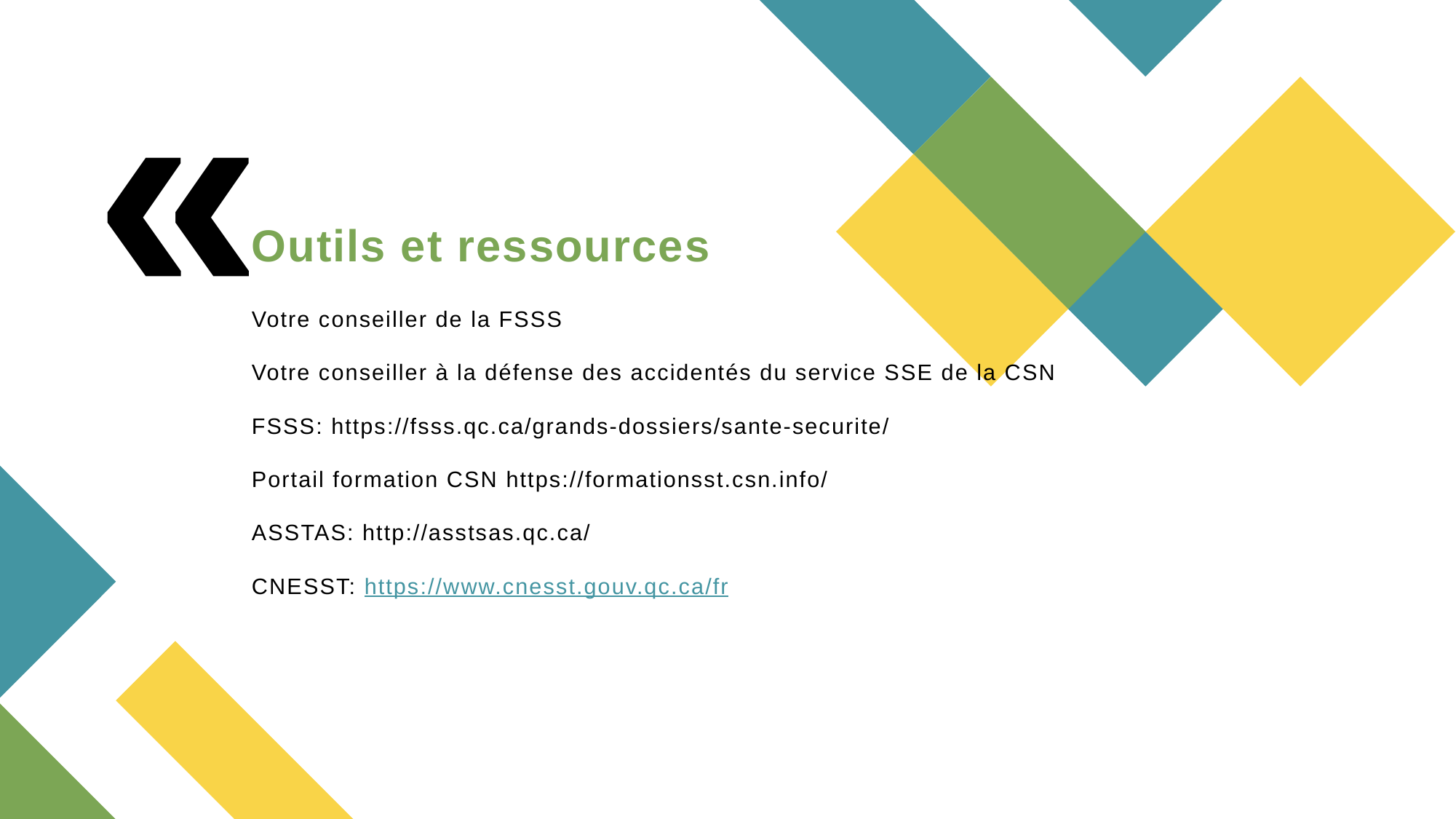

# Outils et ressources Votre conseiller de la FSSS Votre conseiller à la défense des accidentés du service SSE de la CSN FSSS: https://fsss.qc.ca/grands-dossiers/sante-securite/ Portail formation CSN https://formationsst.csn.info/ ASSTAS: http://asstsas.qc.ca/ CNESST: https://www.cnesst.gouv.qc.ca/fr